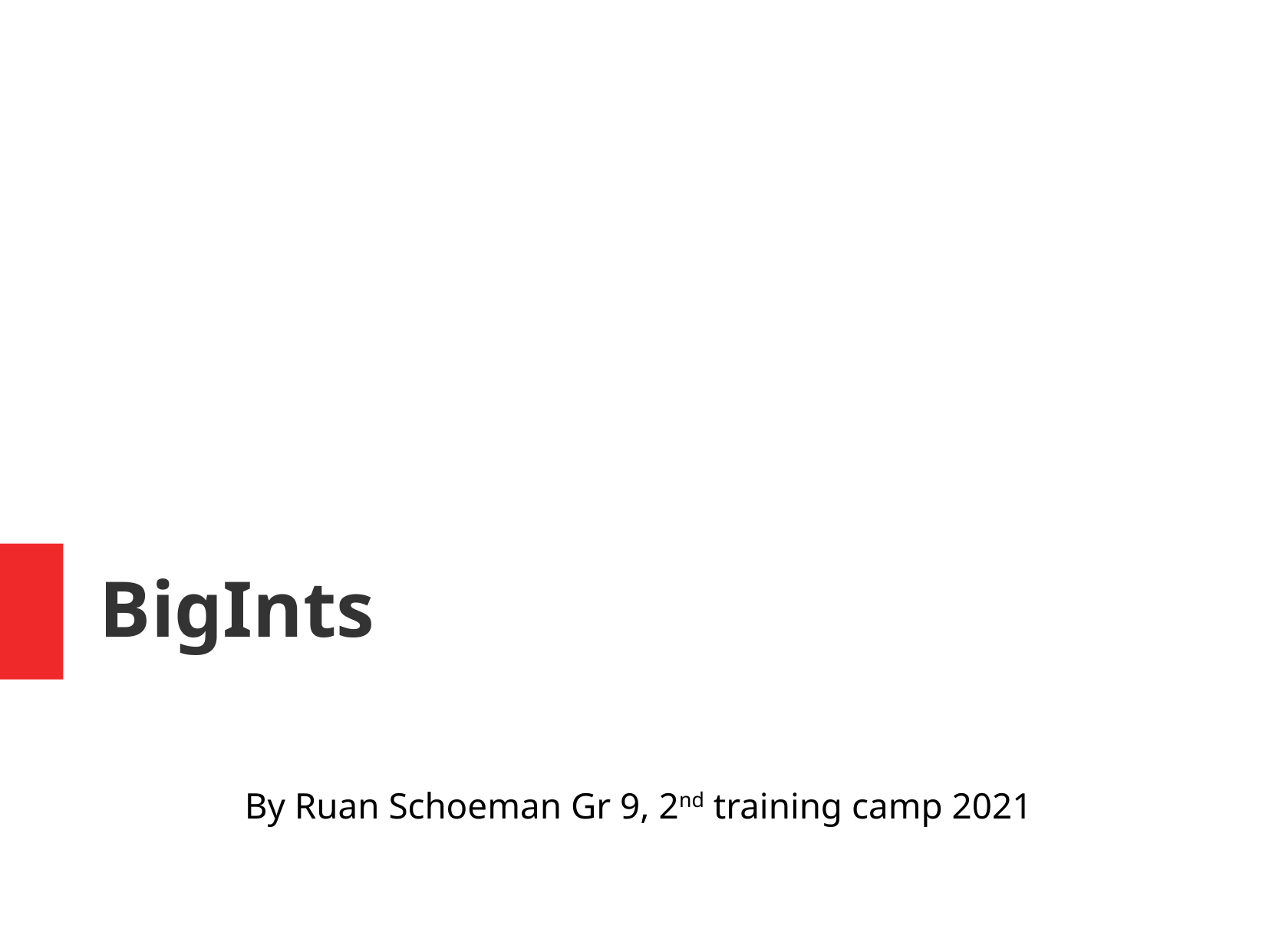

BigInts
By Ruan Schoeman Gr 9, 2nd training camp 2021